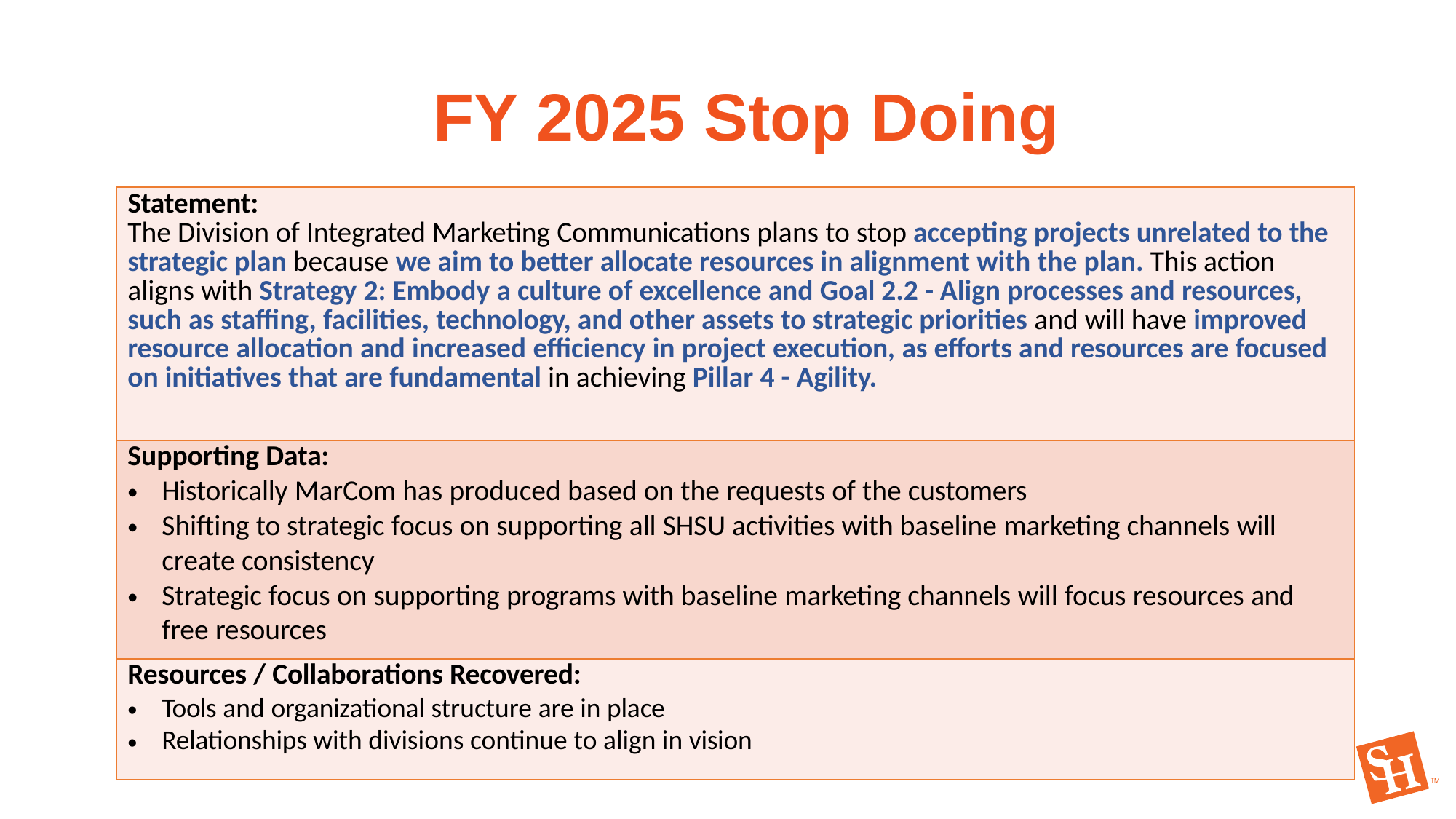

# FY 2025 Stop Doing
| Statement: The Division of Integrated Marketing Communications plans to stop accepting projects unrelated to the strategic plan because we aim to better allocate resources in alignment with the plan. This action aligns with Strategy 2: Embody a culture of excellence and Goal 2.2 - Align processes and resources, such as staffing, facilities, technology, and other assets to strategic priorities and will have improved resource allocation and increased efficiency in project execution, as efforts and resources are focused on initiatives that are fundamental in achieving Pillar 4 - Agility. |
| --- |
| Supporting Data: Historically MarCom has produced based on the requests of the customers Shifting to strategic focus on supporting all SHSU activities with baseline marketing channels will create consistency Strategic focus on supporting programs with baseline marketing channels will focus resources and free resources |
| Resources / Collaborations Recovered: Tools and organizational structure are in place Relationships with divisions continue to align in vision |